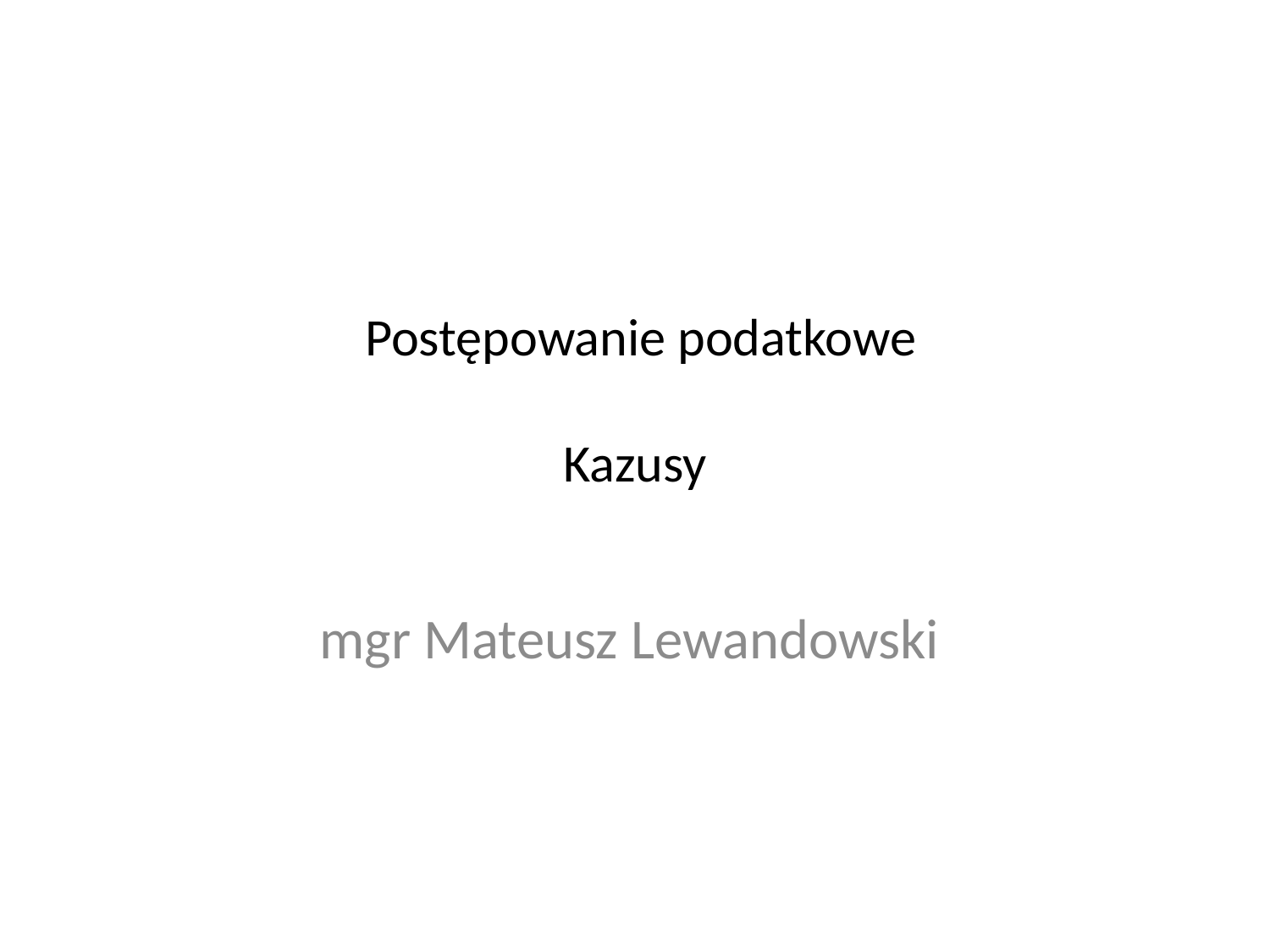

# Postępowanie podatkowe Kazusy
mgr Mateusz Lewandowski